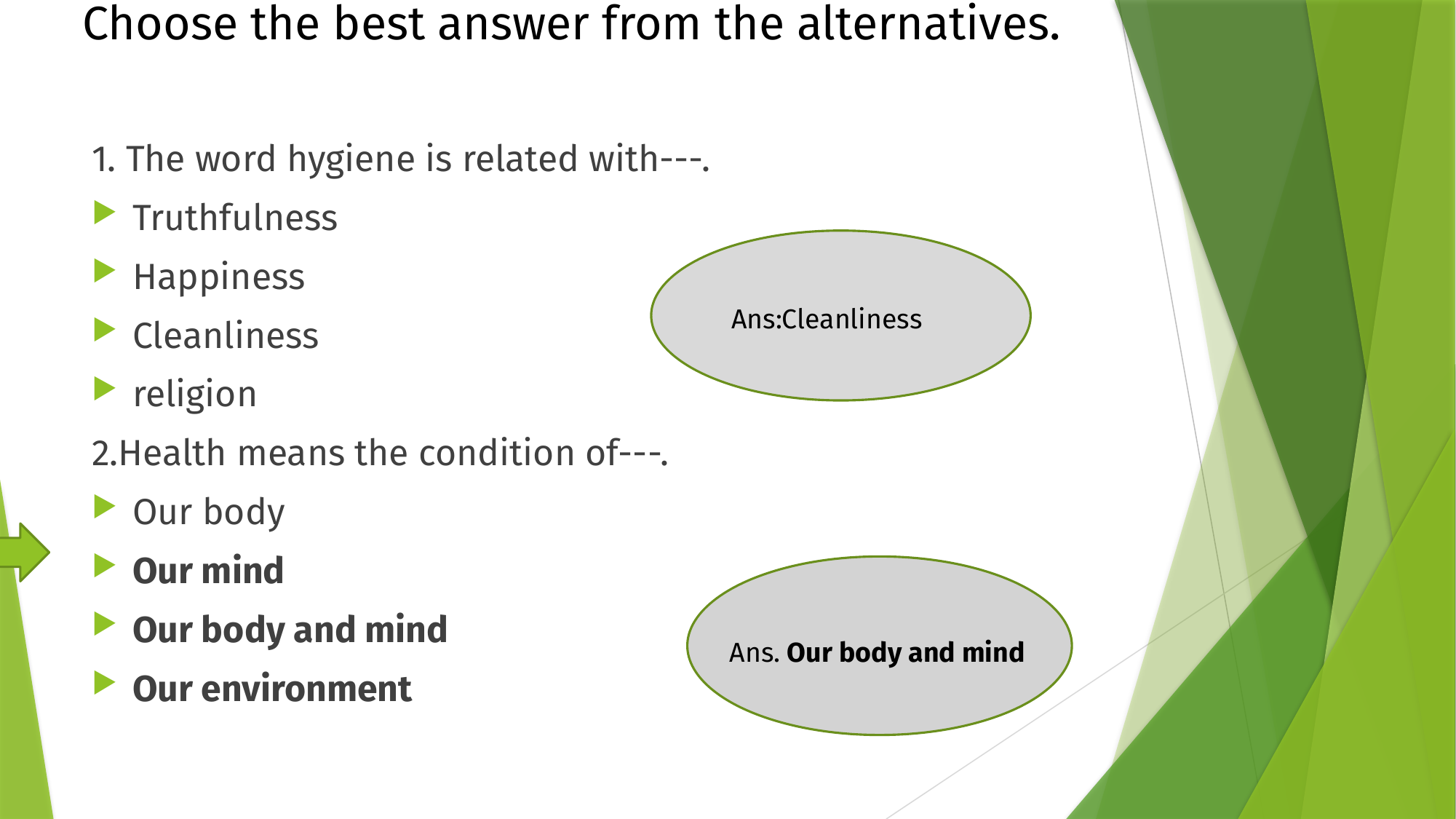

# Choose the best answer from the alternatives.
1. The word hygiene is related with---.
Truthfulness
Happiness
Cleanliness
religion
2.Health means the condition of---.
Our body
Our mind
Our body and mind
Our environment

Ans:Cleanliness

Ans. Our body and mind